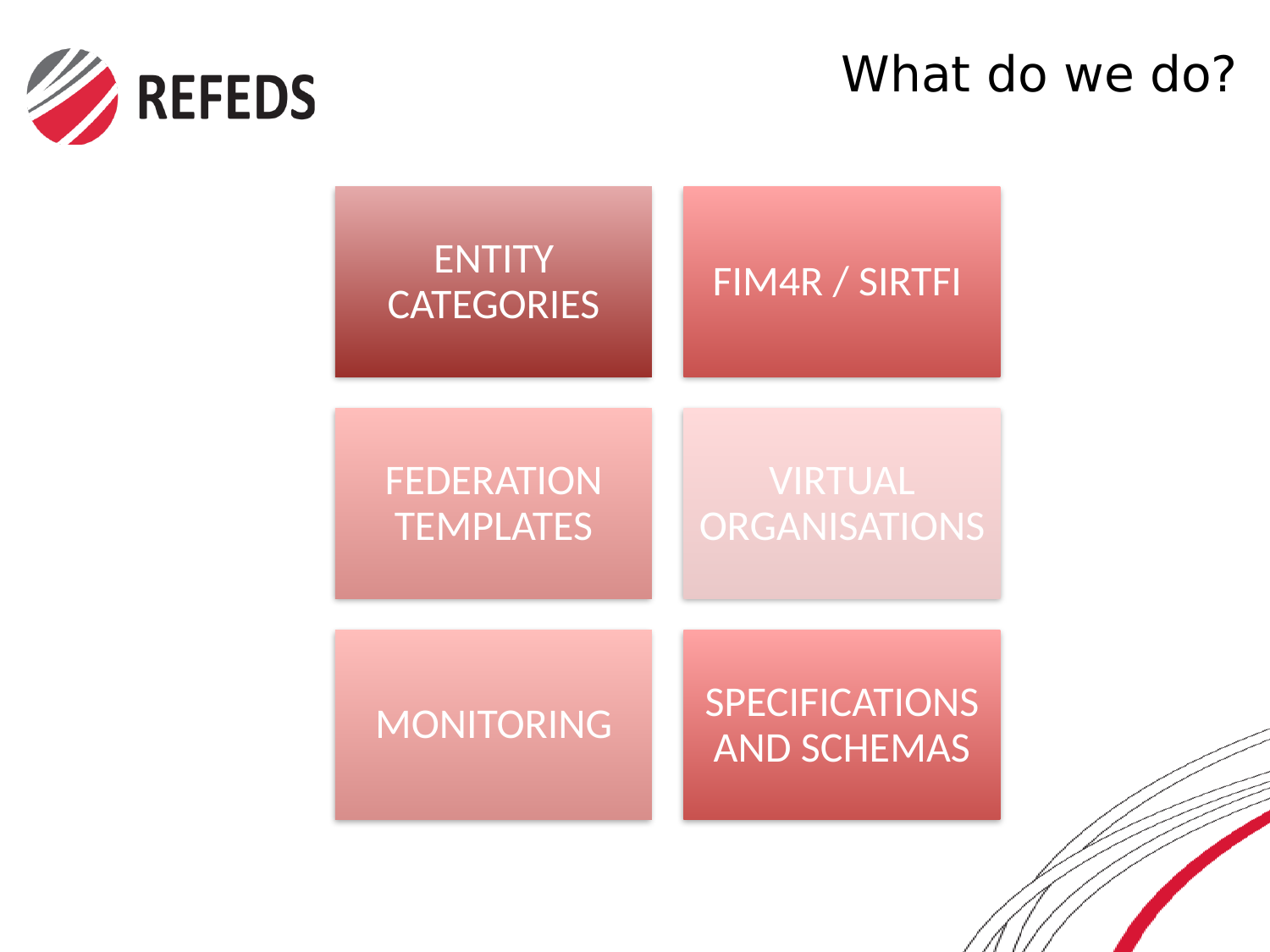

# What do we do?
ENTITY CATEGORIES
FIM4R / SIRTFI
FEDERATION TEMPLATES
VIRTUAL ORGANISATIONS
MONITORING
SPECIFICATIONS AND SCHEMAS